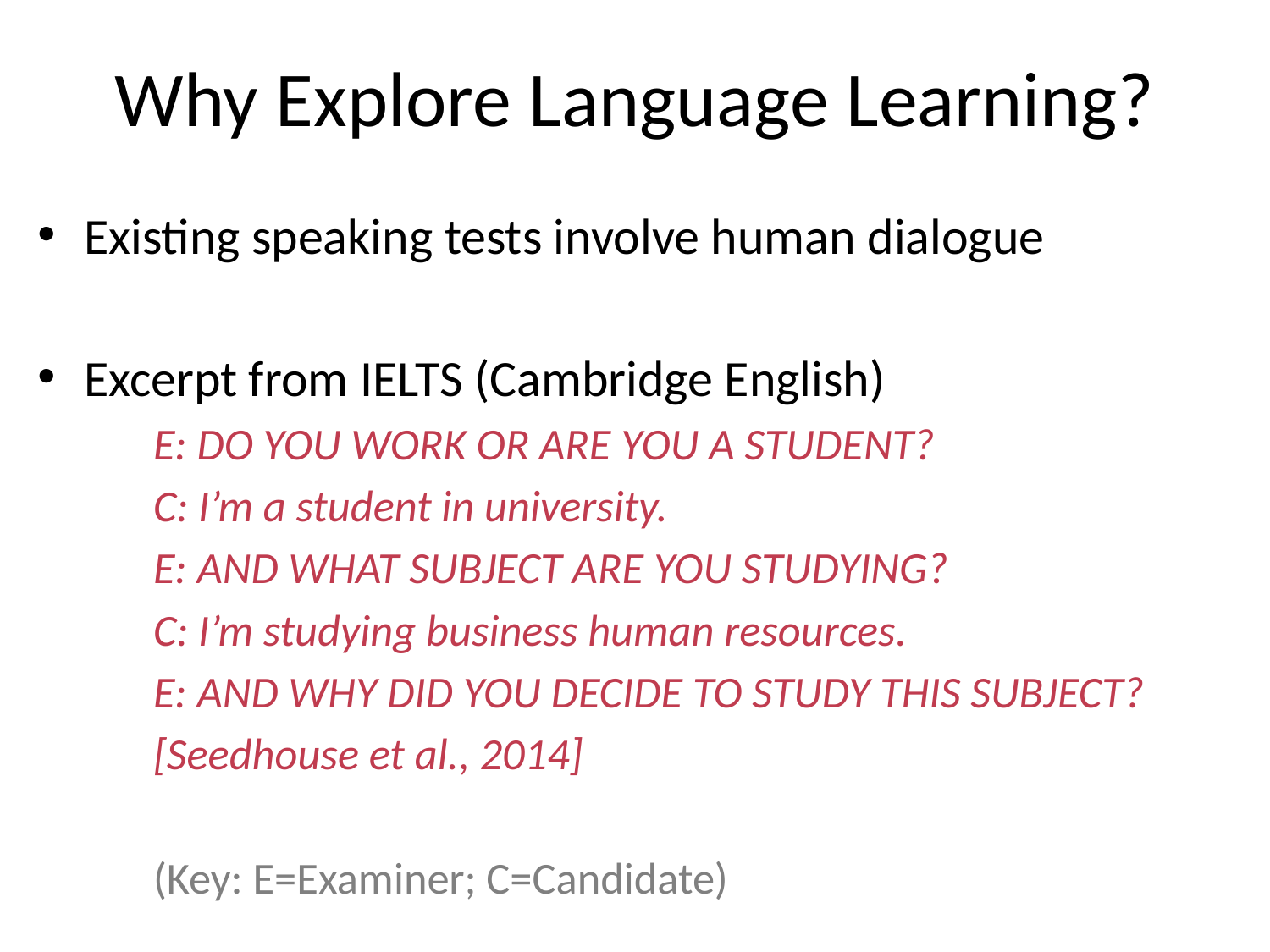

# Why Explore Language Learning?
Existing speaking tests involve human dialogue

Excerpt from IELTS (Cambridge English)
E: DO YOU WORK OR ARE YOU A STUDENT?
C: I’m a student in university.
E: AND WHAT SUBJECT ARE YOU STUDYING?
C: I’m studying business human resources.
E: AND WHY DID YOU DECIDE TO STUDY THIS SUBJECT?
						[Seedhouse et al., 2014]

(Key: E=Examiner; C=Candidate)